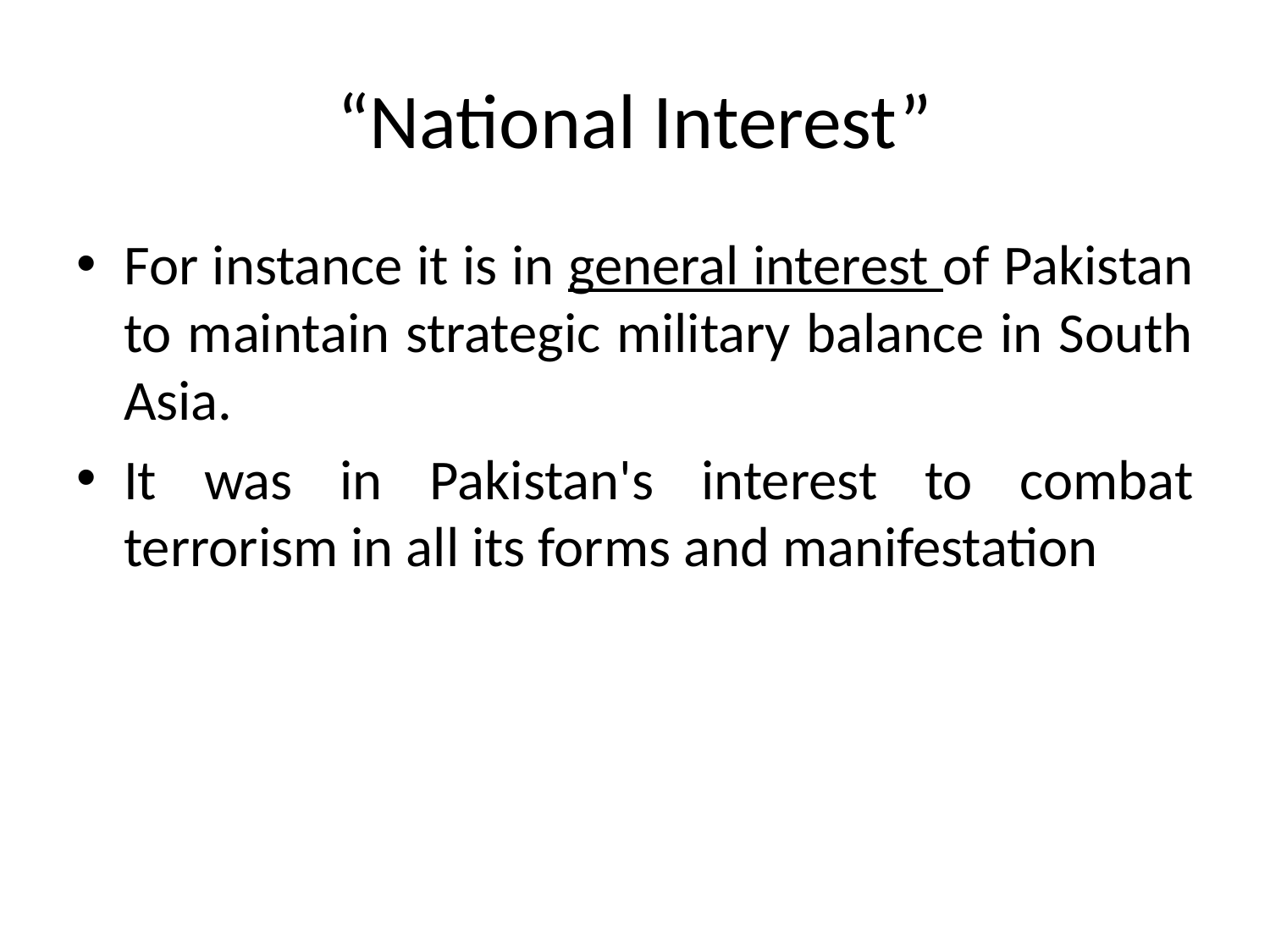

# “National Interest”
For instance it is in general interest of Pakistan to maintain strategic military balance in South Asia.
It was in Pakistan's interest to combat terrorism in all its forms and manifestation